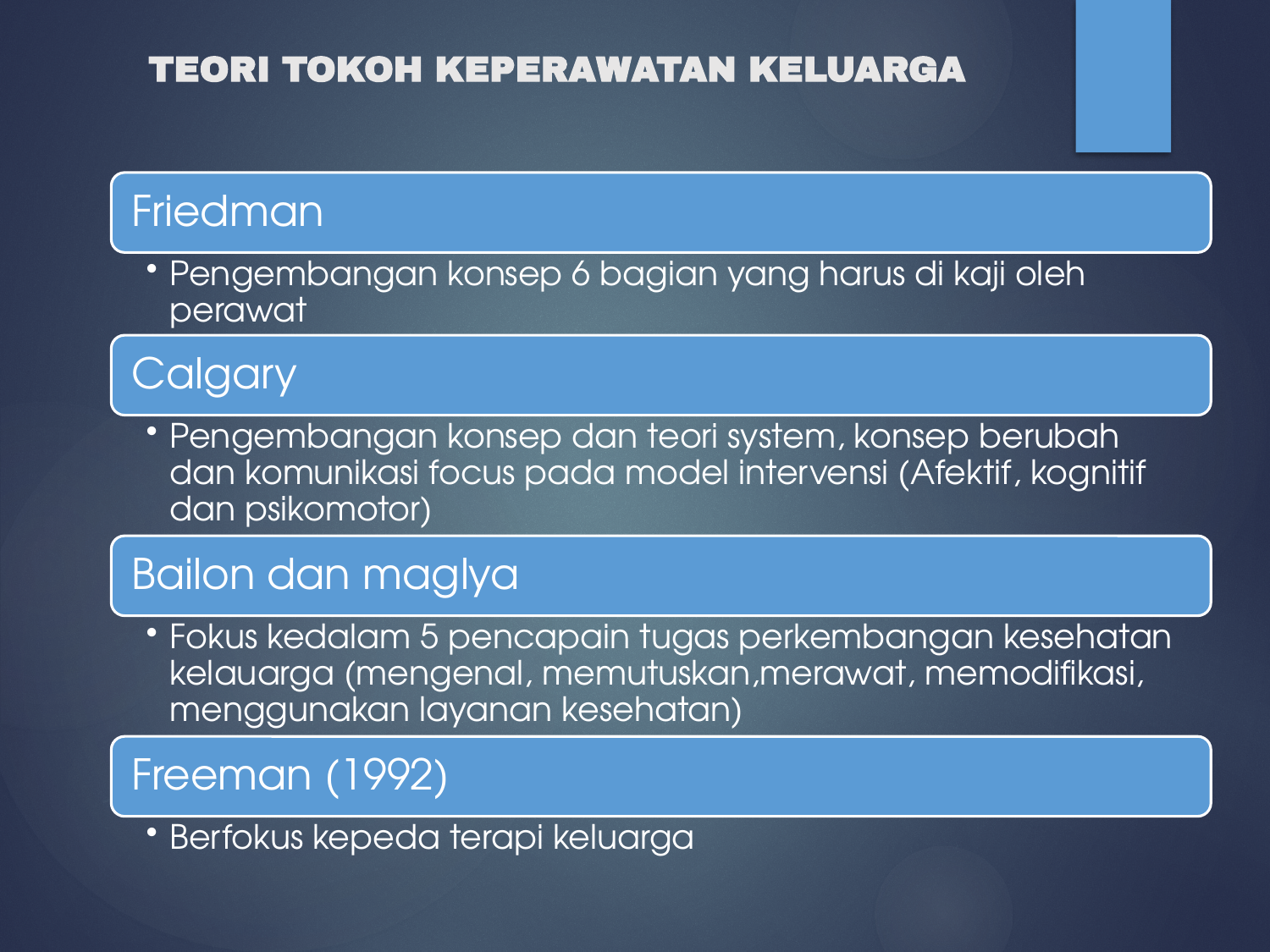

# TEORI TOKOH KEPERAWATAN KELUARGA
Friedman
Pengembangan konsep 6 bagian yang harus di kaji oleh perawat
Calgary
Pengembangan konsep dan teori system, konsep berubah dan komunikasi focus pada model intervensi (Afektif, kognitif dan psikomotor)
Bailon dan maglya
Fokus kedalam 5 pencapain tugas perkembangan kesehatan kelauarga (mengenal, memutuskan,merawat, memodifikasi, menggunakan layanan kesehatan)
Freeman (1992)
Berfokus kepeda terapi keluarga